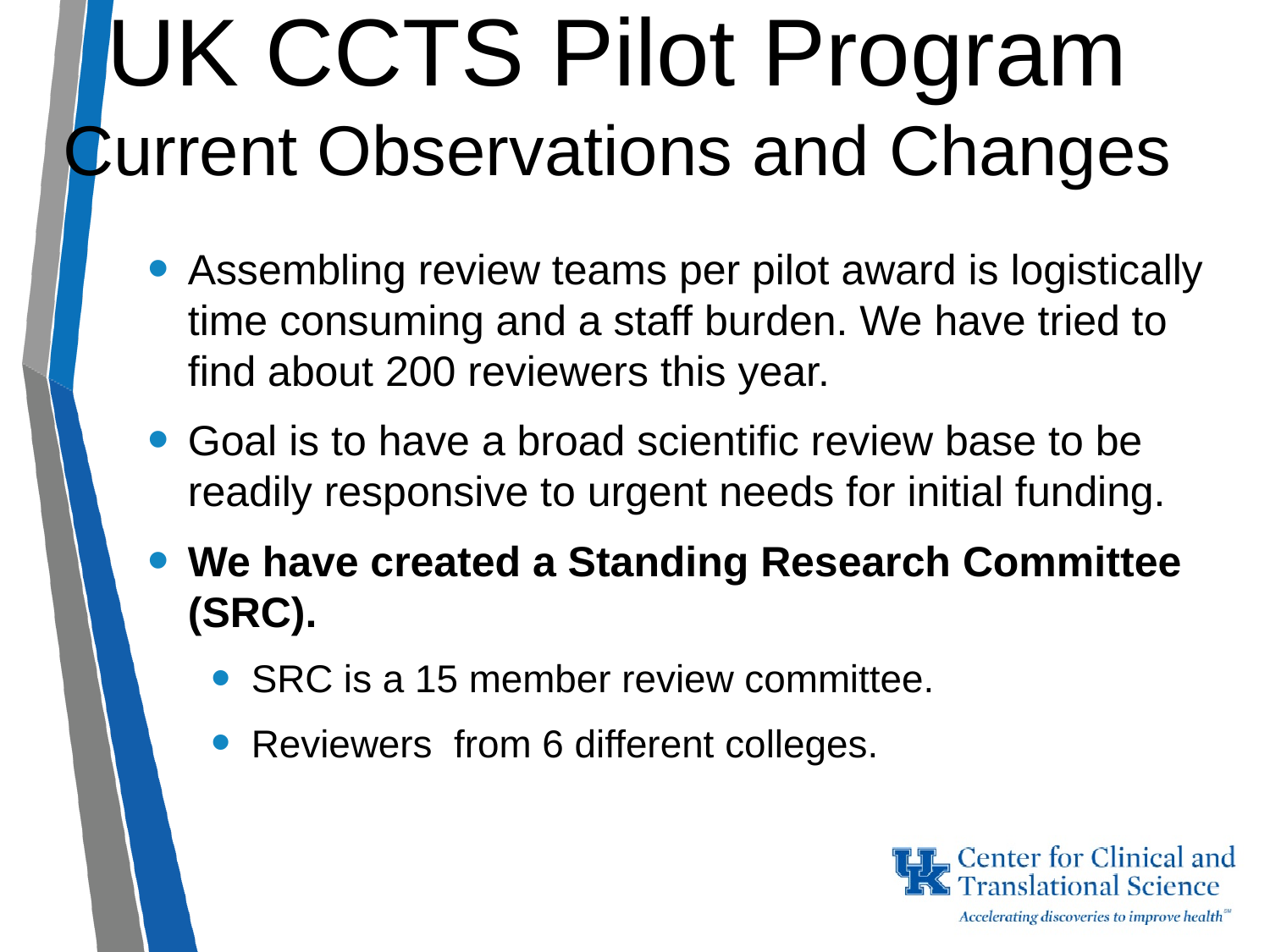

UK CCTS Pilot Program
Current Observations and Changes

Assembling review teams per pilot award is logistically time consuming and a staff burden. We have tried to find about 200 reviewers this year.
Goal is to have a broad scientific review base to be readily responsive to urgent needs for initial funding.
We have created a Standing Research Committee (SRC).
SRC is a 15 member review committee.
Reviewers  from 6 different colleges.